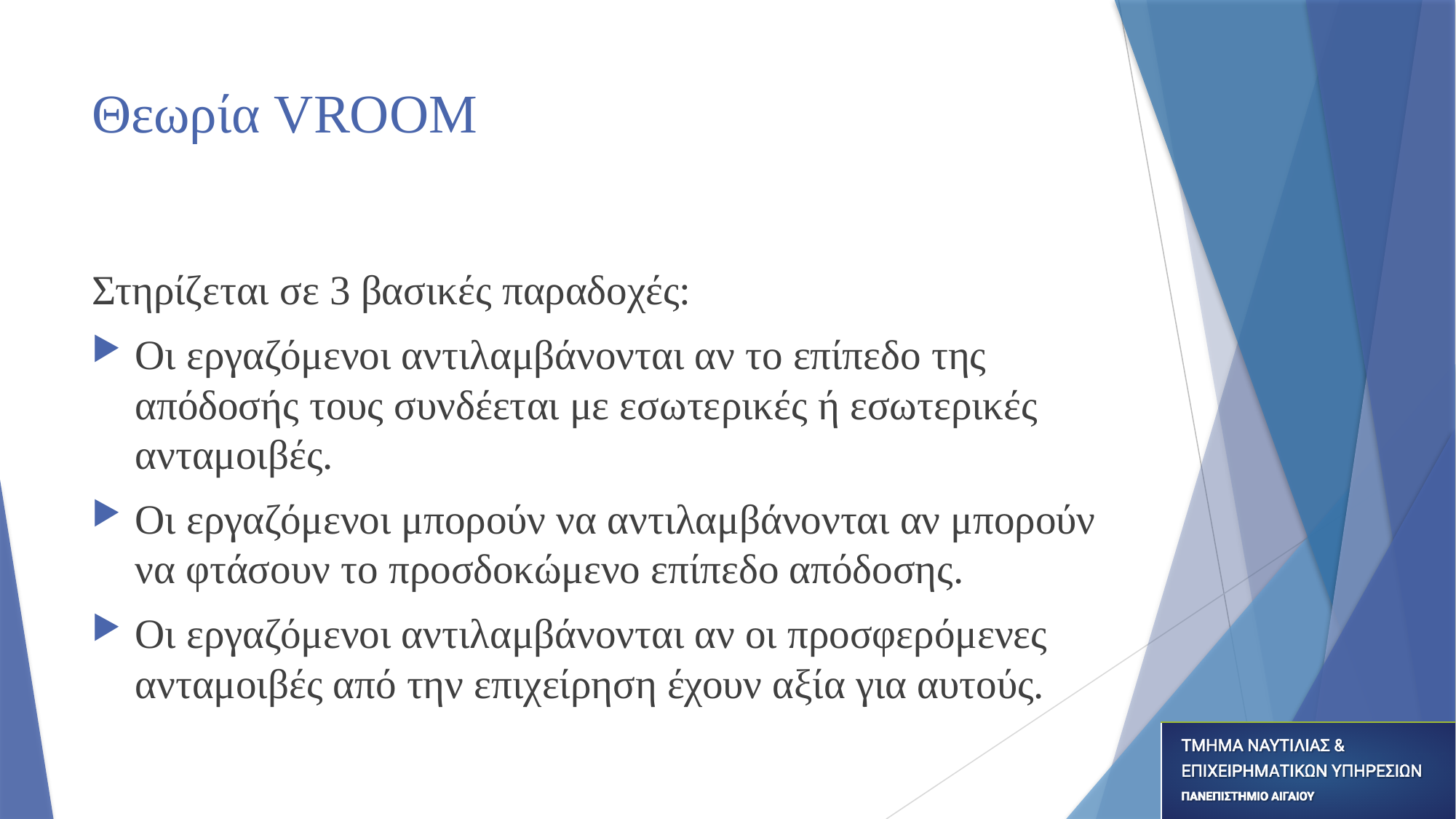

# Θεωρία VROOM
Στηρίζεται σε 3 βασικές παραδοχές:
Οι εργαζόμενοι αντιλαμβάνονται αν το επίπεδο της απόδοσής τους συνδέεται με εσωτερικές ή εσωτερικές ανταμοιβές.
Οι εργαζόμενοι μπορούν να αντιλαμβάνονται αν μπορούν να φτάσουν το προσδοκώμενο επίπεδο απόδοσης.
Οι εργαζόμενοι αντιλαμβάνονται αν οι προσφερόμενες ανταμοιβές από την επιχείρηση έχουν αξία για αυτούς.